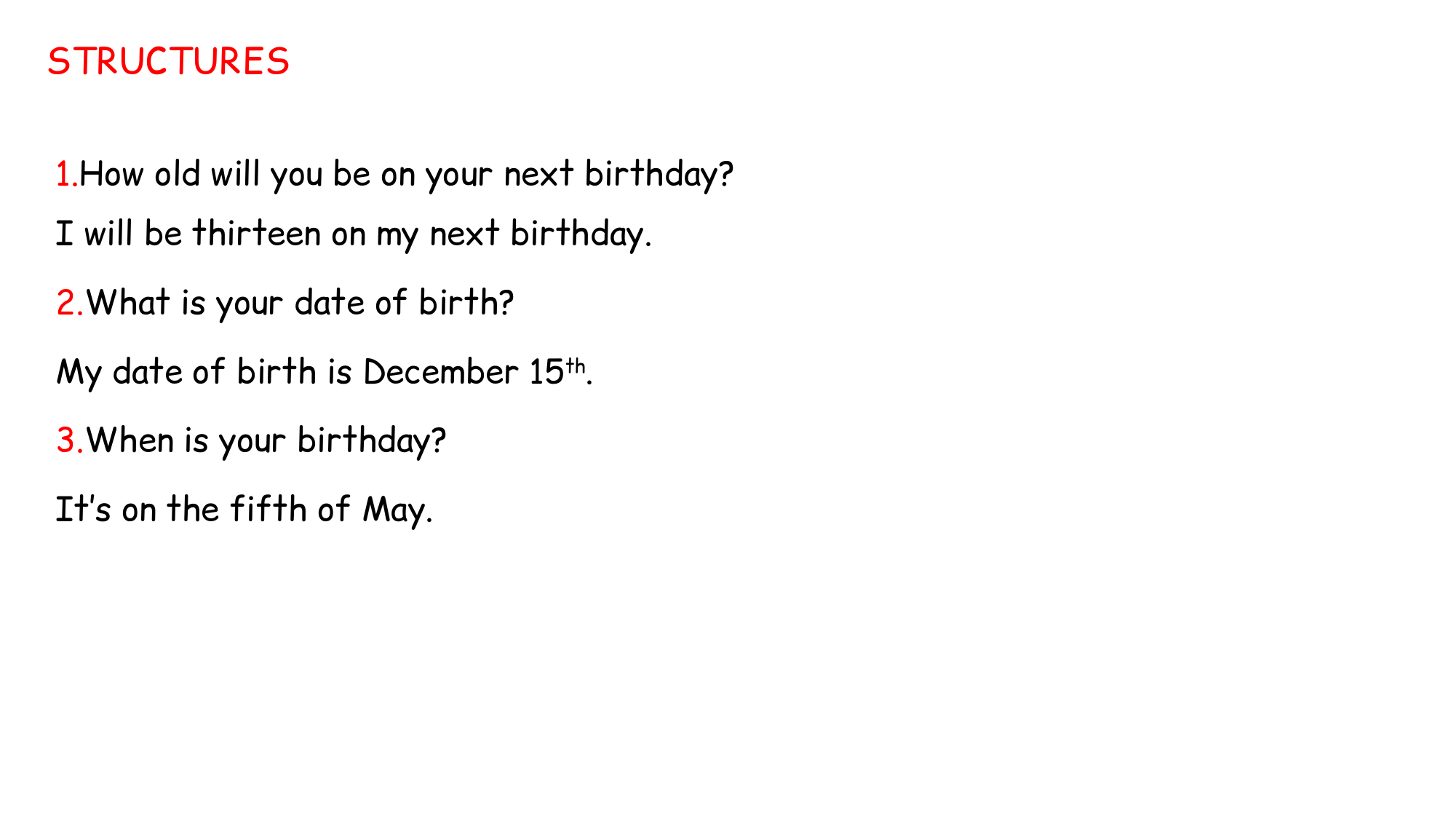

STRUCTURES
1.How old will you be on your next birthday?
I will be thirteen on my next birthday.
2.What is your date of birth?
My date of birth is December 15th.
3.When is your birthday?
It’s on the fifth of May.